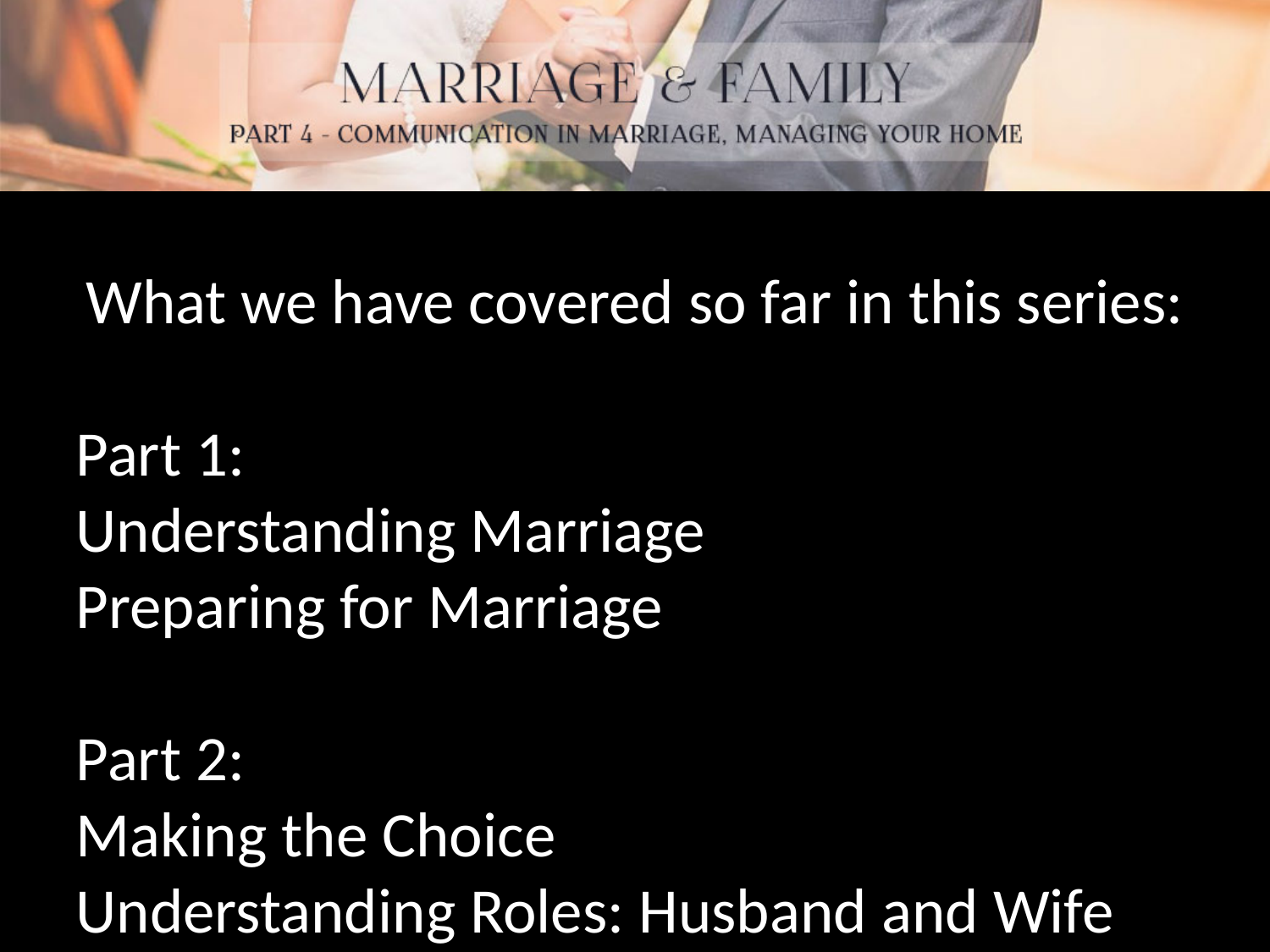

What we have covered so far in this series:

Part 1:
Understanding Marriage
Preparing for Marriage

Part 2:
Making the Choice
Understanding Roles: Husband and Wife